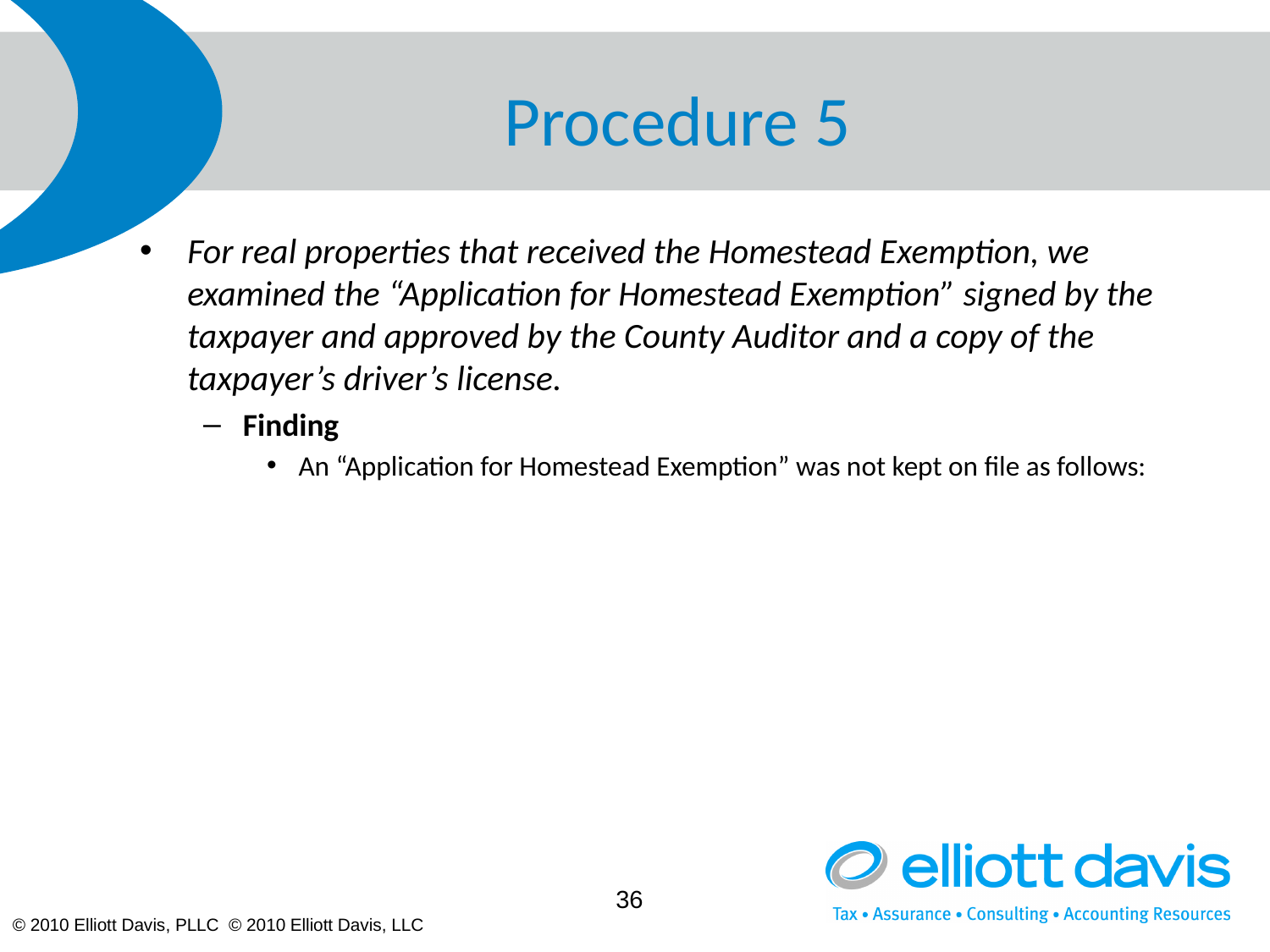

# Procedure 5
For real properties that received the Homestead Exemption, we examined the “Application for Homestead Exemption” signed by the taxpayer and approved by the County Auditor and a copy of the taxpayer’s driver’s license.
Finding
An “Application for Homestead Exemption” was not kept on file as follows:

36